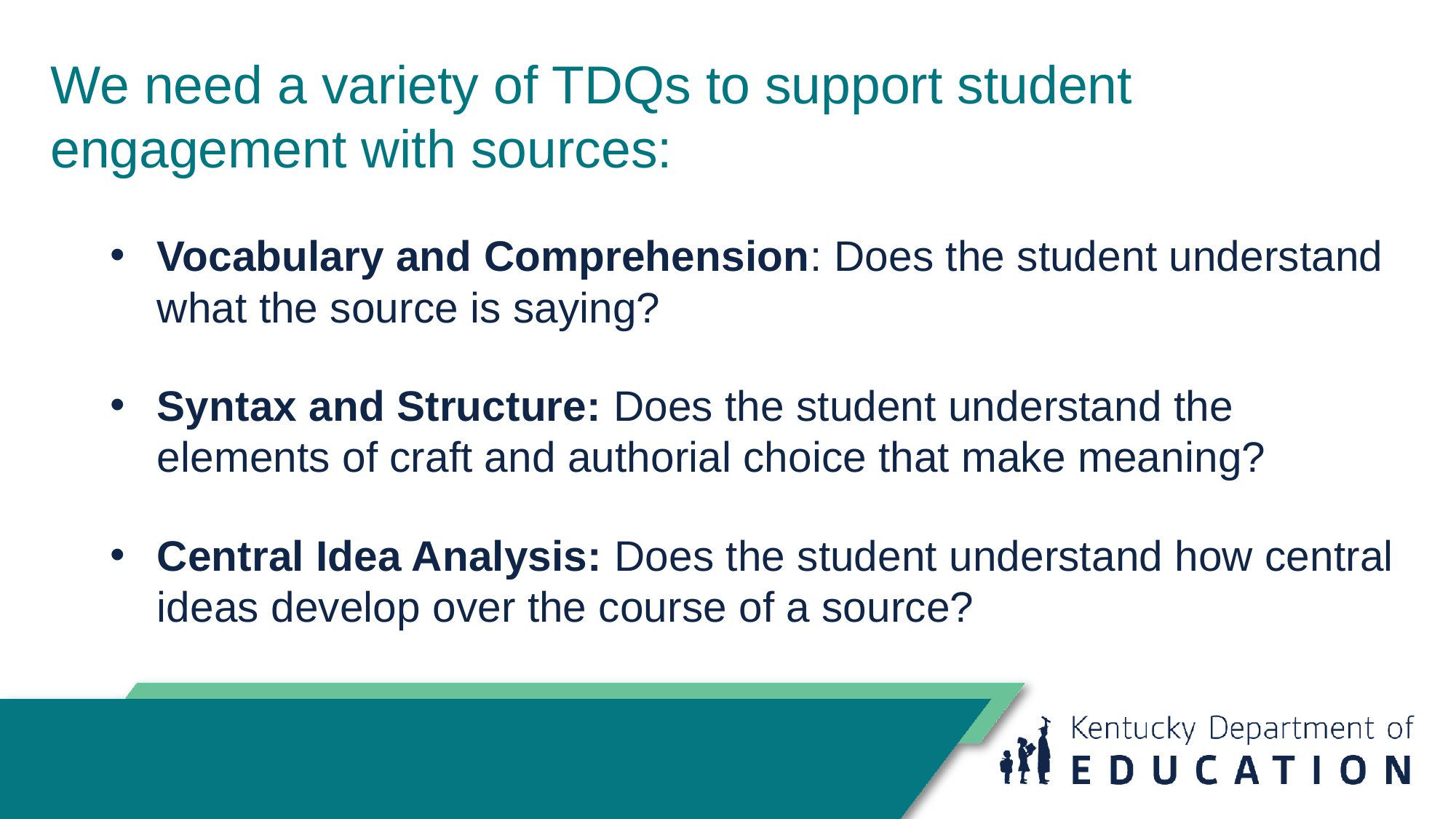

We need a variety of TDQs to support student engagement with sources:

Vocabulary and Comprehension: Does the student understand what the source is saying?

Syntax and Structure: Does the student understand the elements of craft and authorial choice that make meaning?

Central Idea Analysis: Does the student understand how central ideas develop over the course of a source?